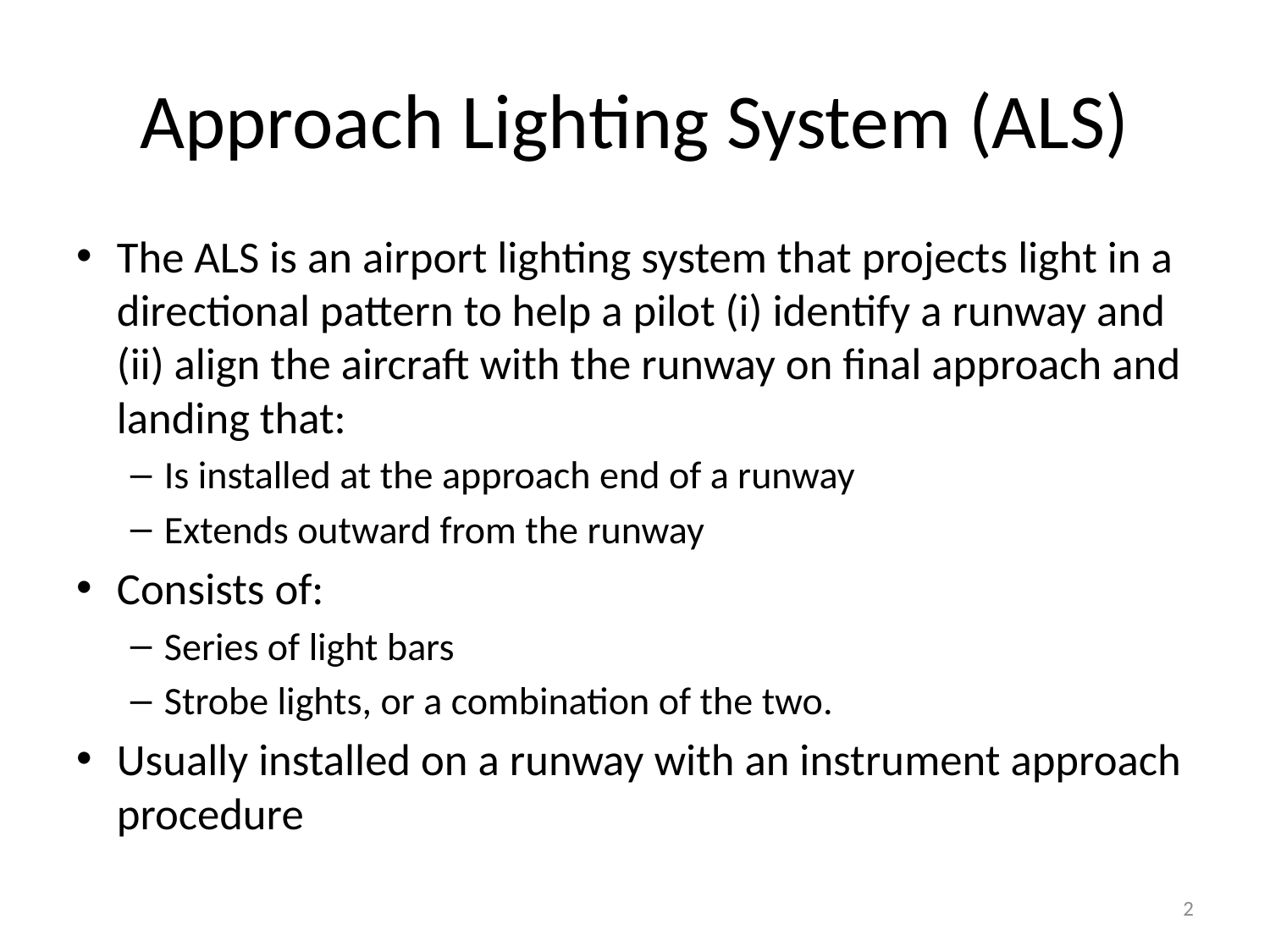

# Approach Lighting System (ALS)
The ALS is an airport lighting system that projects light in a directional pattern to help a pilot (i) identify a runway and (ii) align the aircraft with the runway on final approach and landing that:
Is installed at the approach end of a runway
Extends outward from the runway
Consists of:
Series of light bars
Strobe lights, or a combination of the two.
Usually installed on a runway with an instrument approach procedure
2